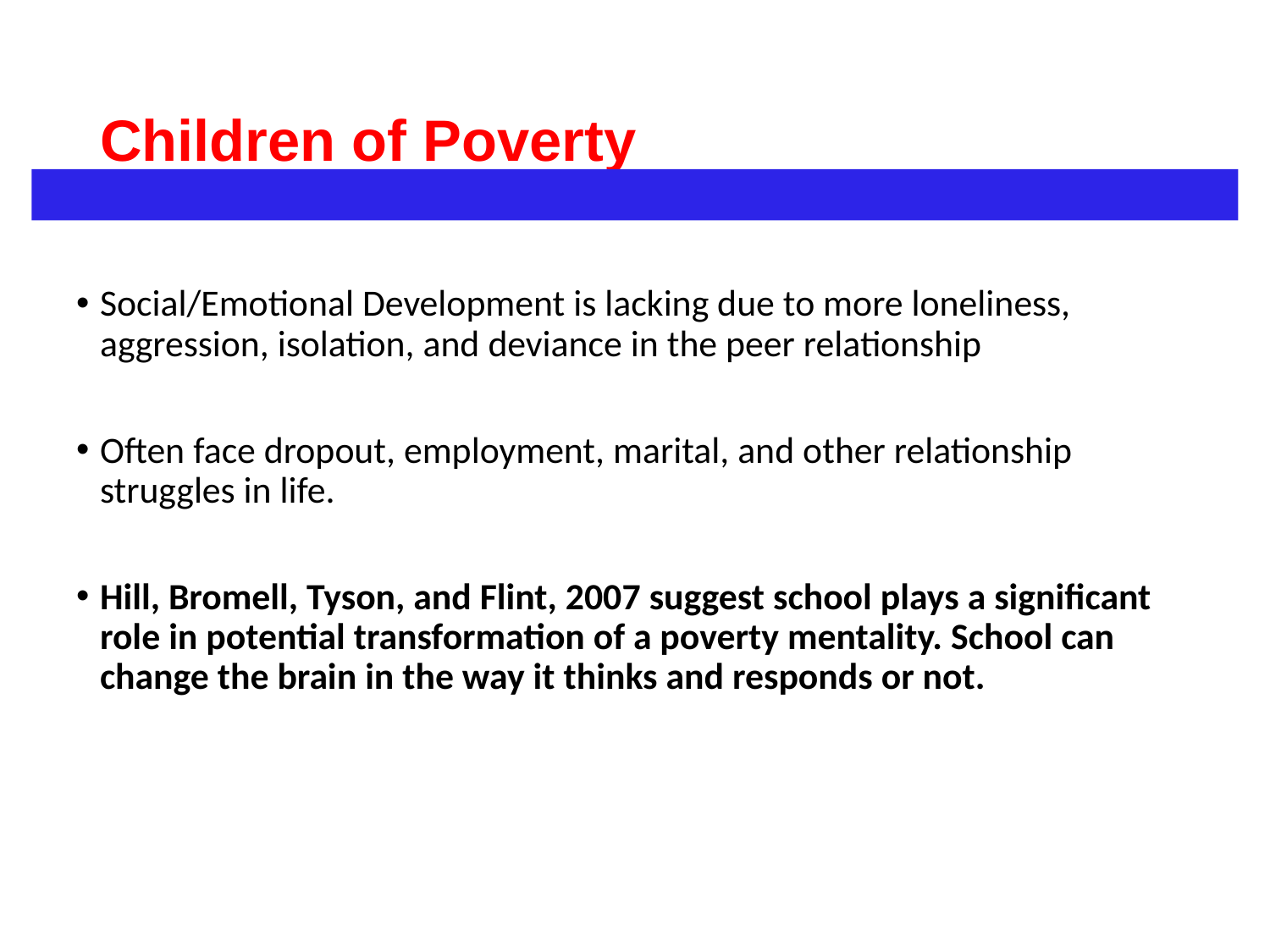

# Children of Poverty

Social/Emotional Development is lacking due to more loneliness, aggression, isolation, and deviance in the peer relationship

Often face dropout, employment, marital, and other relationship struggles in life.

Hill, Bromell, Tyson, and Flint, 2007 suggest school plays a significant role in potential transformation of a poverty mentality. School can change the brain in the way it thinks and responds or not.